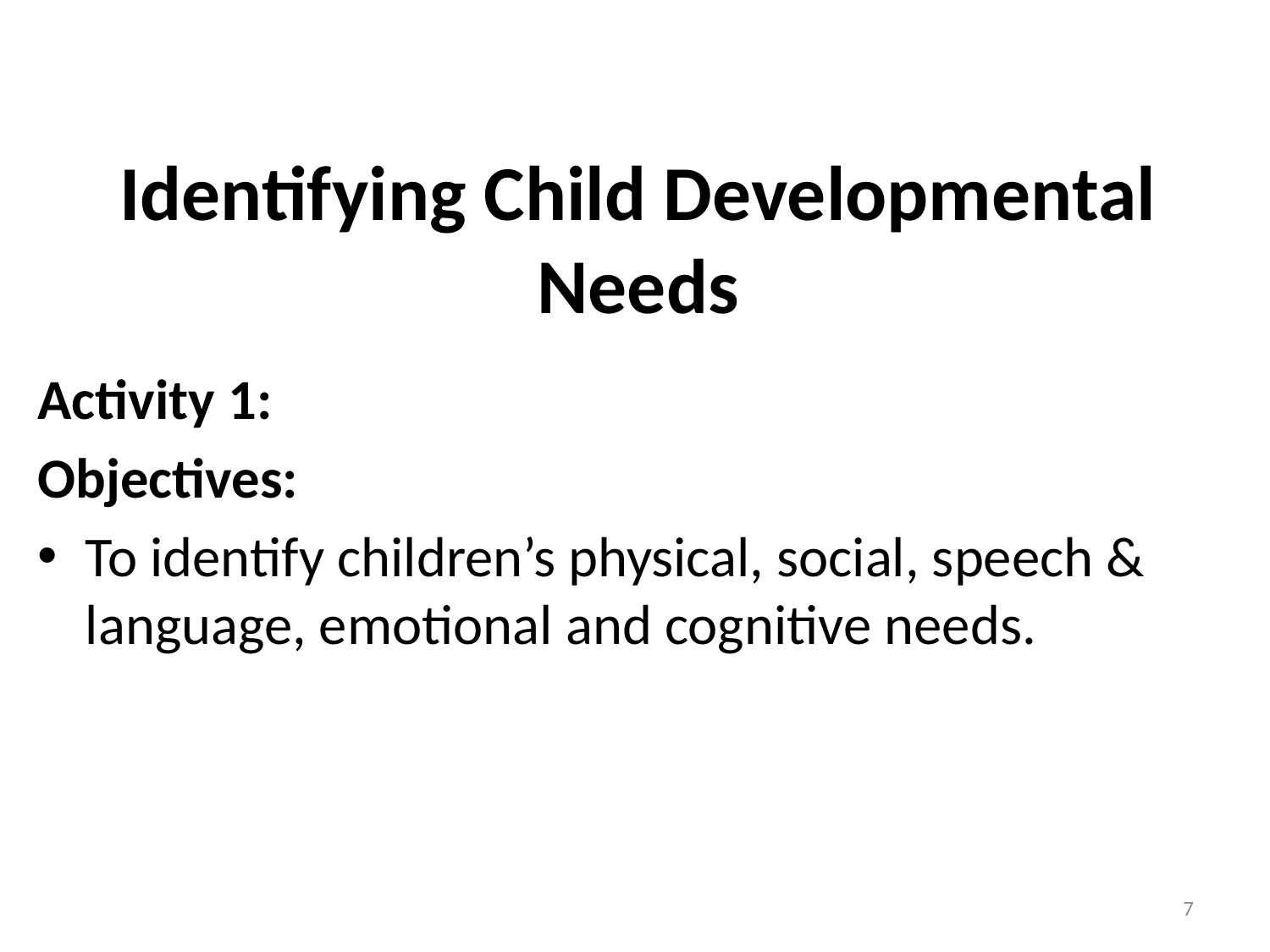

# Identifying Child Developmental Needs
Activity 1:
Objectives:
To identify children’s physical, social, speech & language, emotional and cognitive needs.

7